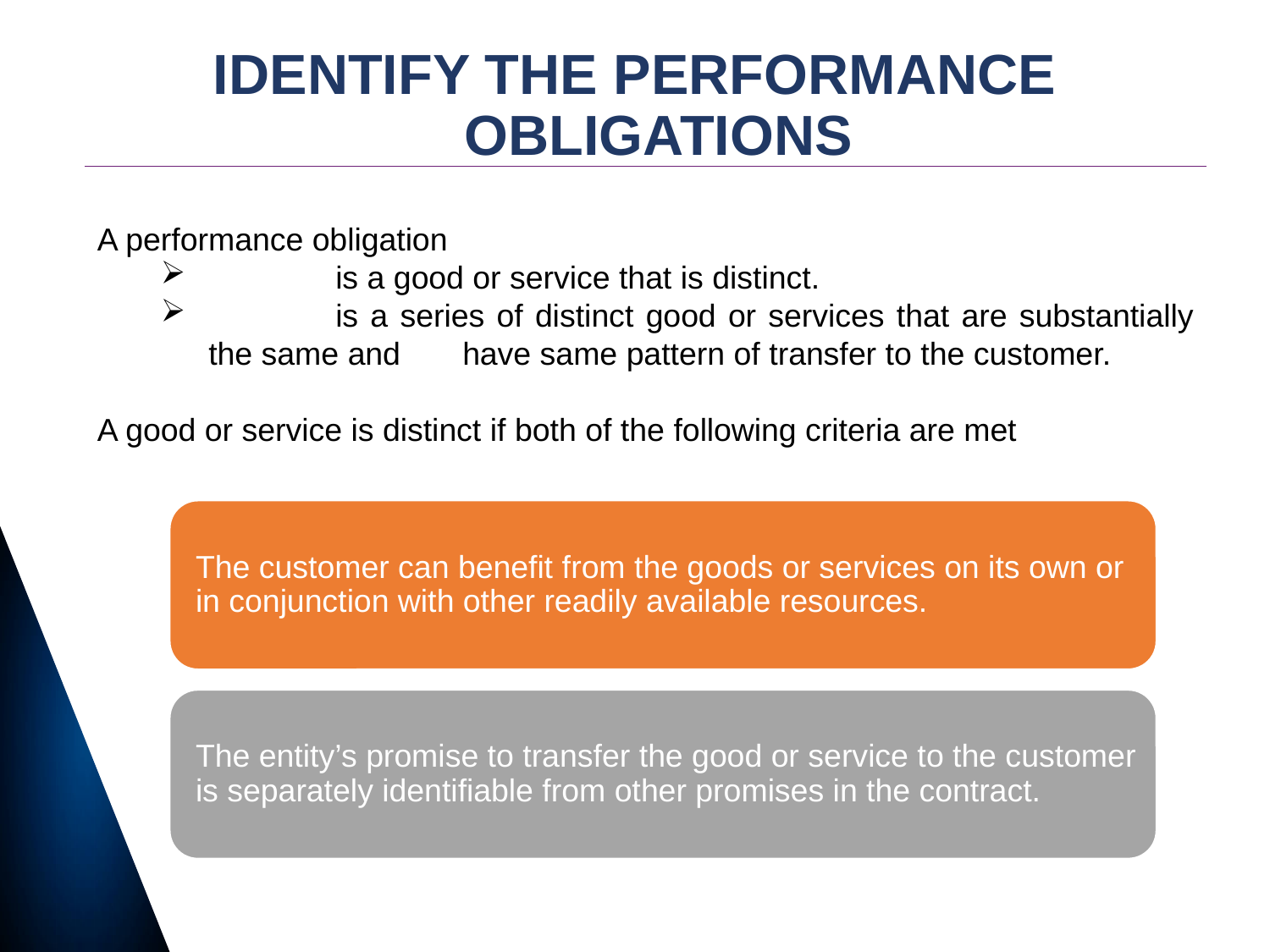

# IDENTIFY THE PERFORMANCE OBLIGATIONS
A performance obligation
	is a good or service that is distinct.
	is a series of distinct good or services that are substantially the same and 	have same pattern of transfer to the customer.

A good or service is distinct if both of the following criteria are met
The customer can benefit from the goods or services on its own or in conjunction with other readily available resources.
The entity’s promise to transfer the good or service to the customer is separately identifiable from other promises in the contract.